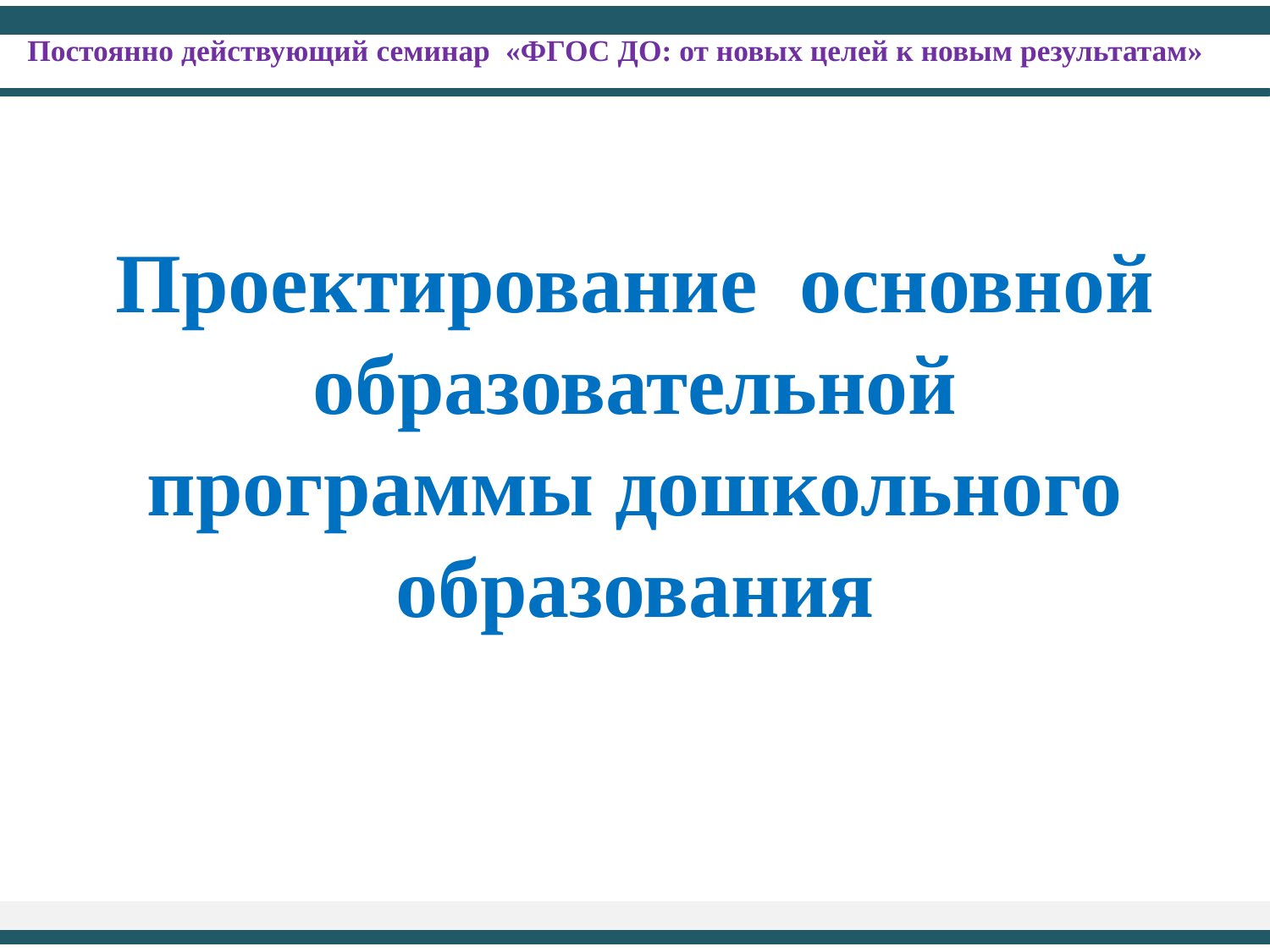

Постоянно действующий семинар  «ФГОС ДО: от новых целей к новым результатам»

# Проектирование  основной образовательной программы дошкольного образования